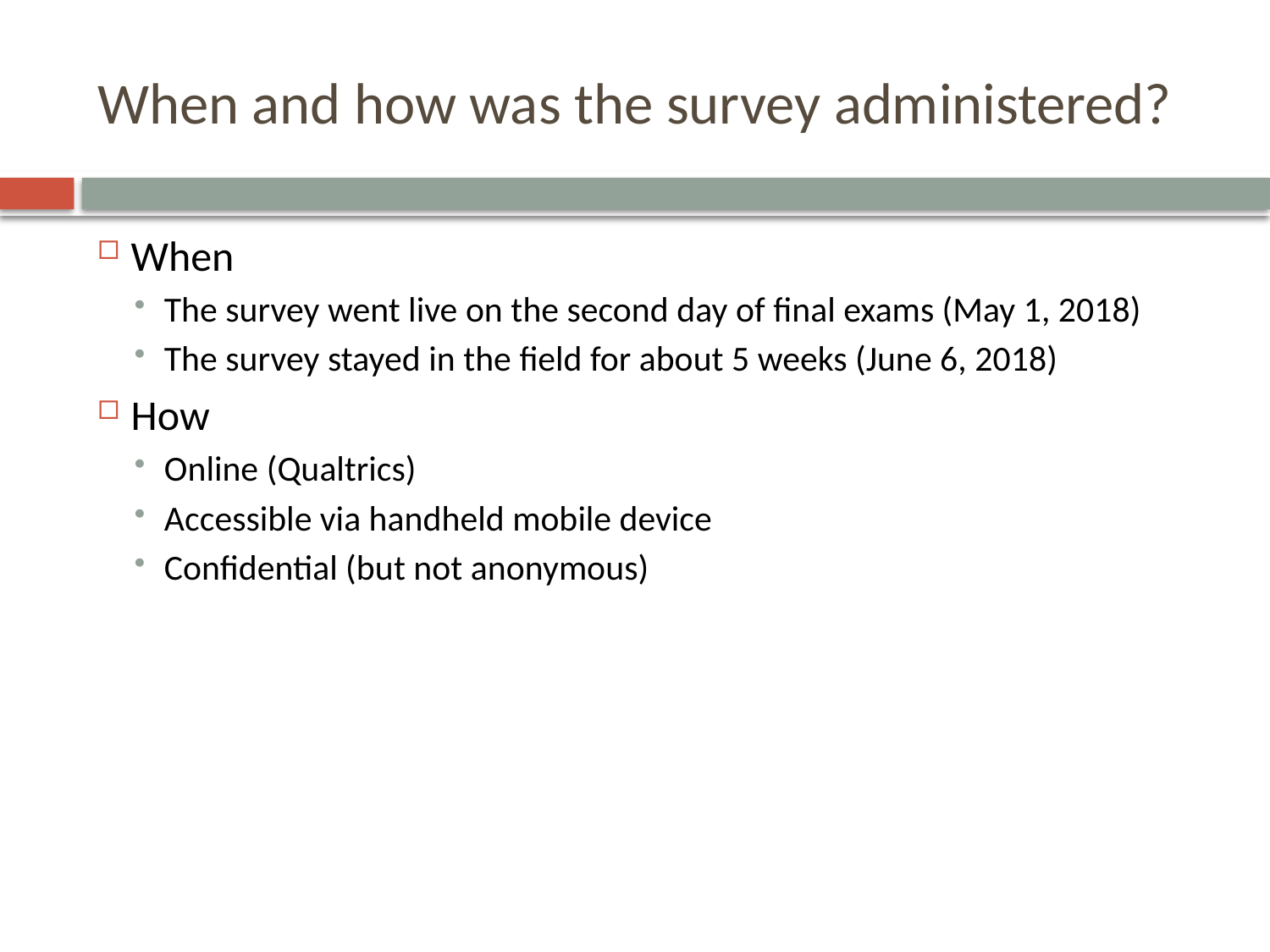

# When and how was the survey administered?
When
The survey went live on the second day of final exams (May 1, 2018)
The survey stayed in the field for about 5 weeks (June 6, 2018)
How
Online (Qualtrics)
Accessible via handheld mobile device
Confidential (but not anonymous)